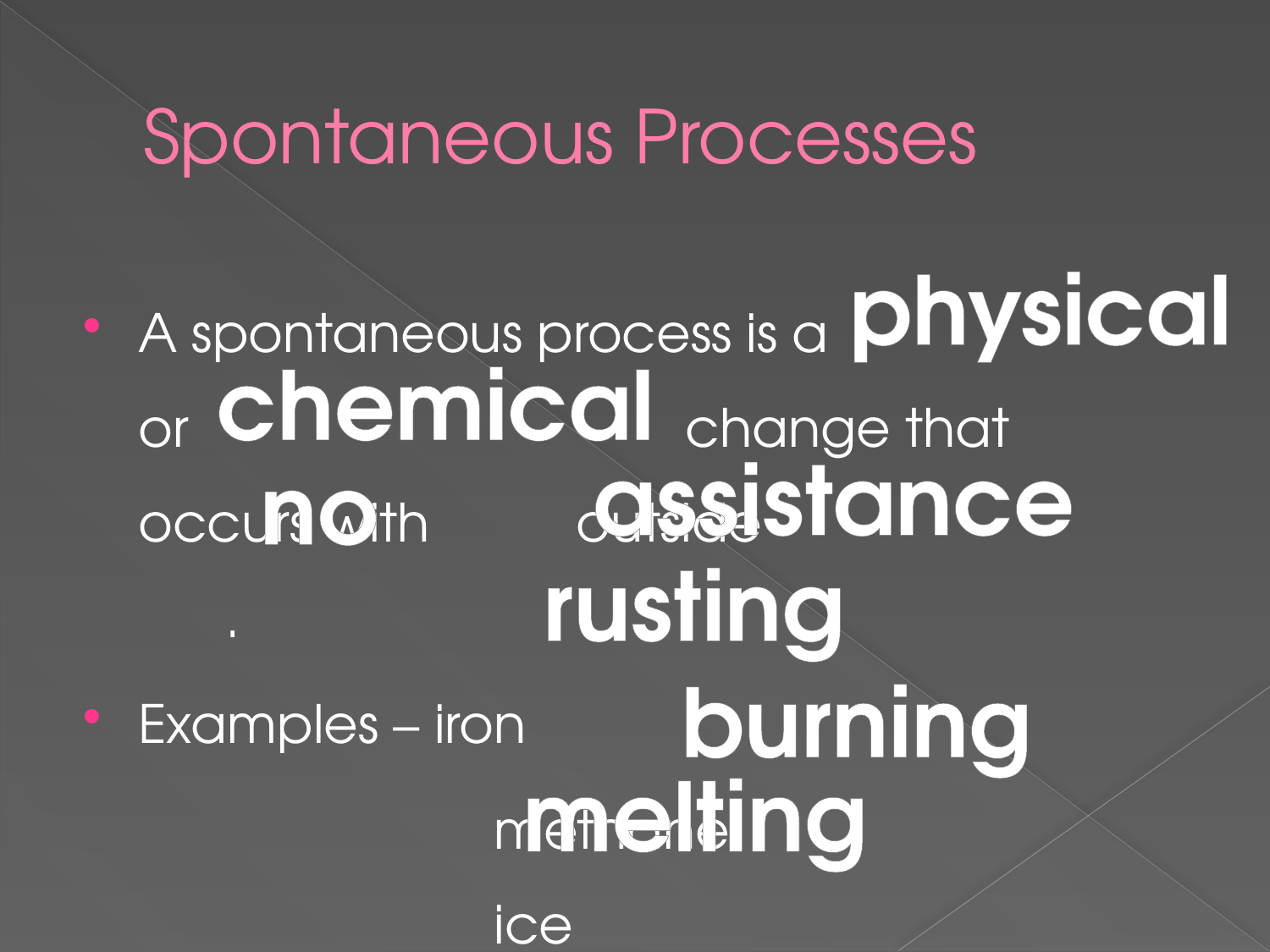

# Spontaneous Processes
physical
A spontaneous process is a                       or                                  change that occurs with          outside                                    .
Examples – iron
			       methane                                 		       ice

chemical
assistance
no
rusting
burning
melting